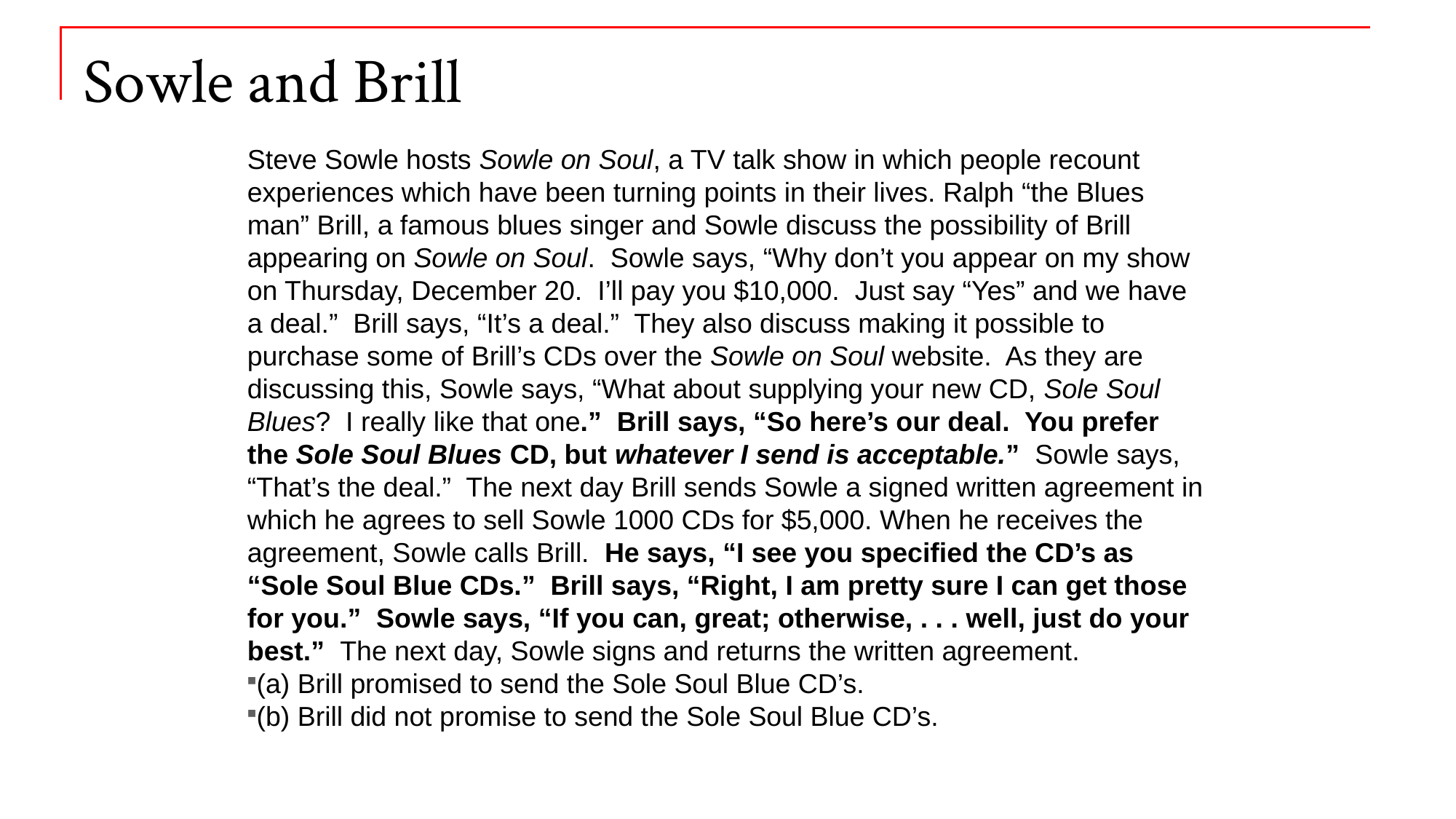

# Sowle and Brill
Steve Sowle hosts Sowle on Soul, a TV talk show in which people recount experiences which have been turning points in their lives. Ralph “the Blues man” Brill, a famous blues singer and Sowle discuss the possibility of Brill appearing on Sowle on Soul.  Sowle says, “Why don’t you appear on my show on Thursday, December 20.  I’ll pay you $10,000.  Just say “Yes” and we have a deal.”  Brill says, “It’s a deal.”  They also discuss making it possible to purchase some of Brill’s CDs over the Sowle on Soul website.  As they are discussing this, Sowle says, “What about supplying your new CD, Sole Soul Blues?  I really like that one.”  Brill says, “So here’s our deal.  You prefer the Sole Soul Blues CD, but whatever I send is acceptable.”  Sowle says, “That’s the deal.”  The next day Brill sends Sowle a signed written agreement in which he agrees to sell Sowle 1000 CDs for $5,000. When he receives the agreement, Sowle calls Brill.  He says, “I see you specified the CD’s as “Sole Soul Blue CDs.”  Brill says, “Right, I am pretty sure I can get those for you.”  Sowle says, “If you can, great; otherwise, . . . well, just do your best.”  The next day, Sowle signs and returns the written agreement.
(a) Brill promised to send the Sole Soul Blue CD’s.
(b) Brill did not promise to send the Sole Soul Blue CD’s.